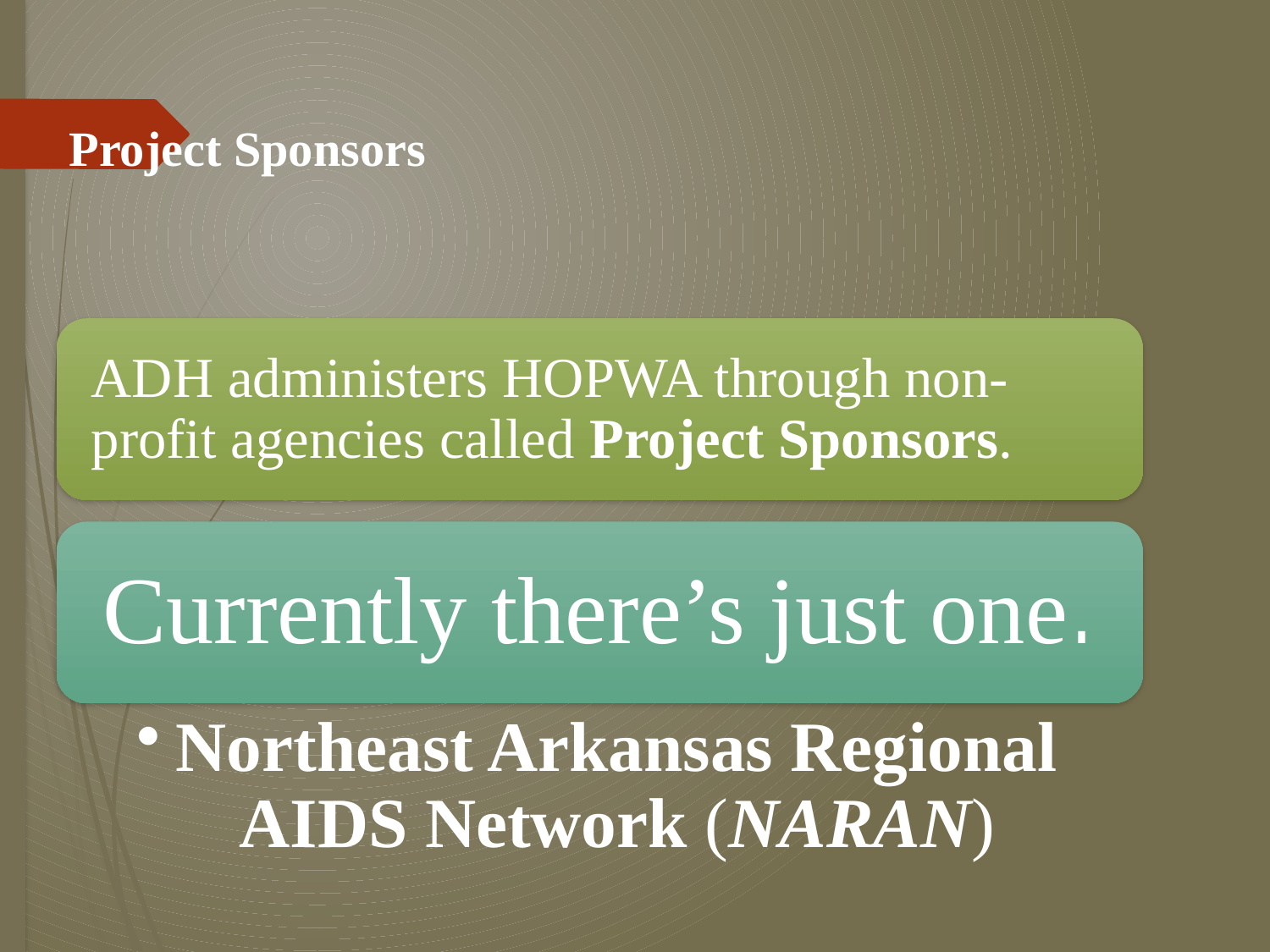

# Project Sponsors
ADH administers HOPWA through non-profit agencies called Project Sponsors.
Currently there’s just one.
Northeast Arkansas Regional AIDS Network (NARAN)